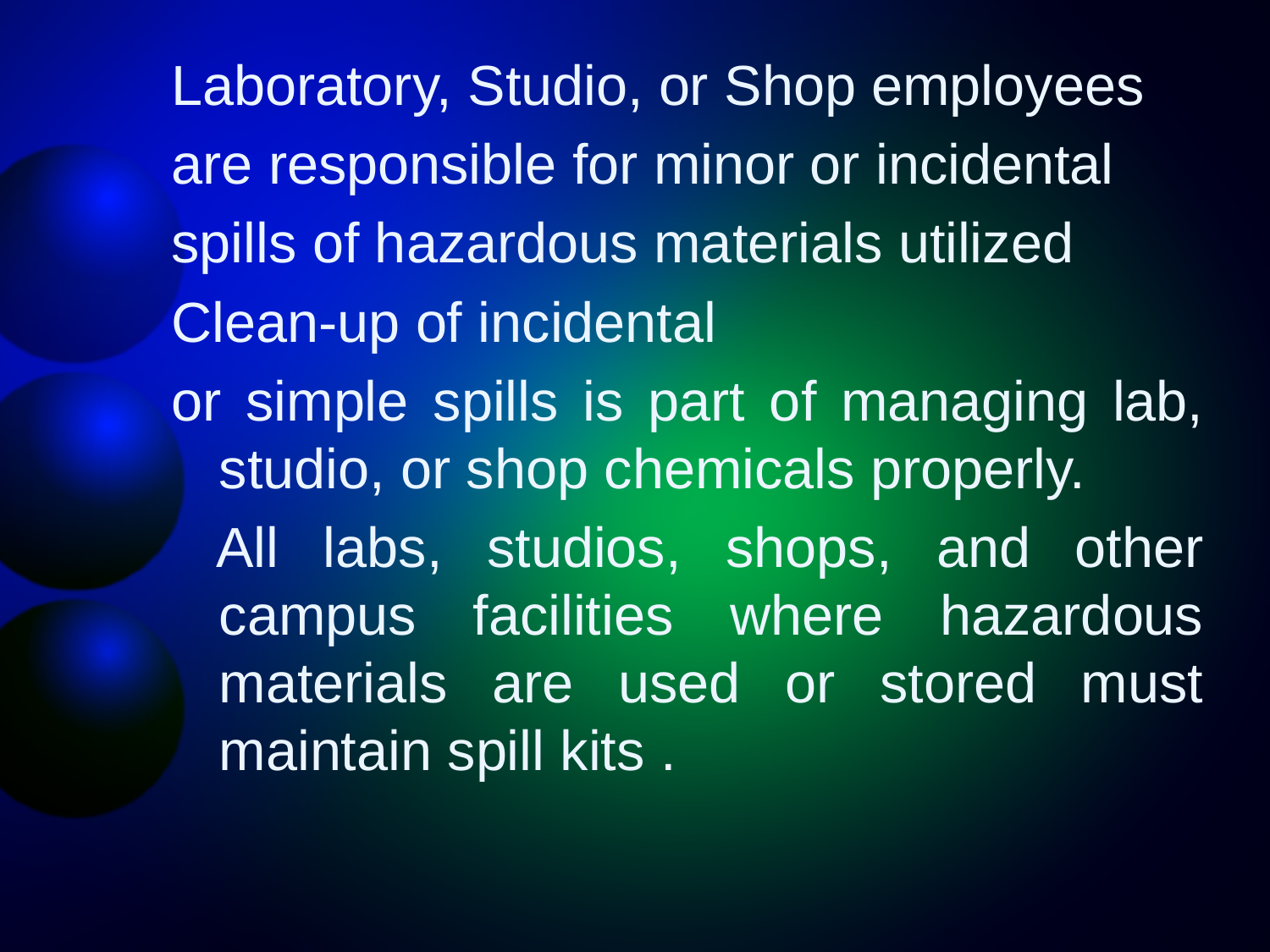

Laboratory, Studio, or Shop employees
are responsible for minor or incidental
spills of hazardous materials utilized
Clean-up of incidental
or simple spills is part of managing lab, studio, or shop chemicals properly.
 All labs, studios, shops, and other campus facilities where hazardous materials are used or stored must maintain spill kits .